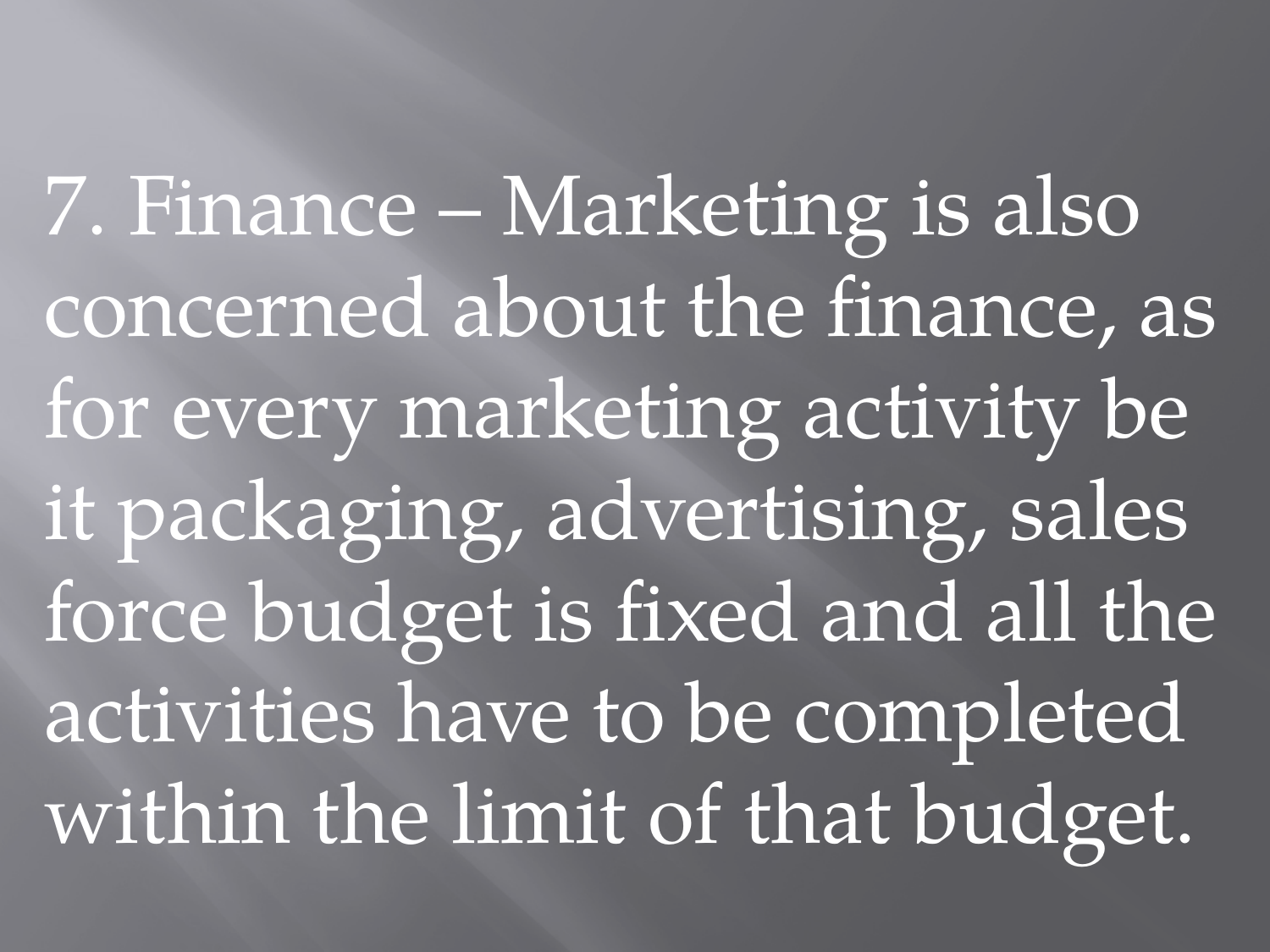

7. Finance – Marketing is also concerned about the finance, as for every marketing activity be it packaging, advertising, sales force budget is fixed and all the activities have to be completed within the limit of that budget.